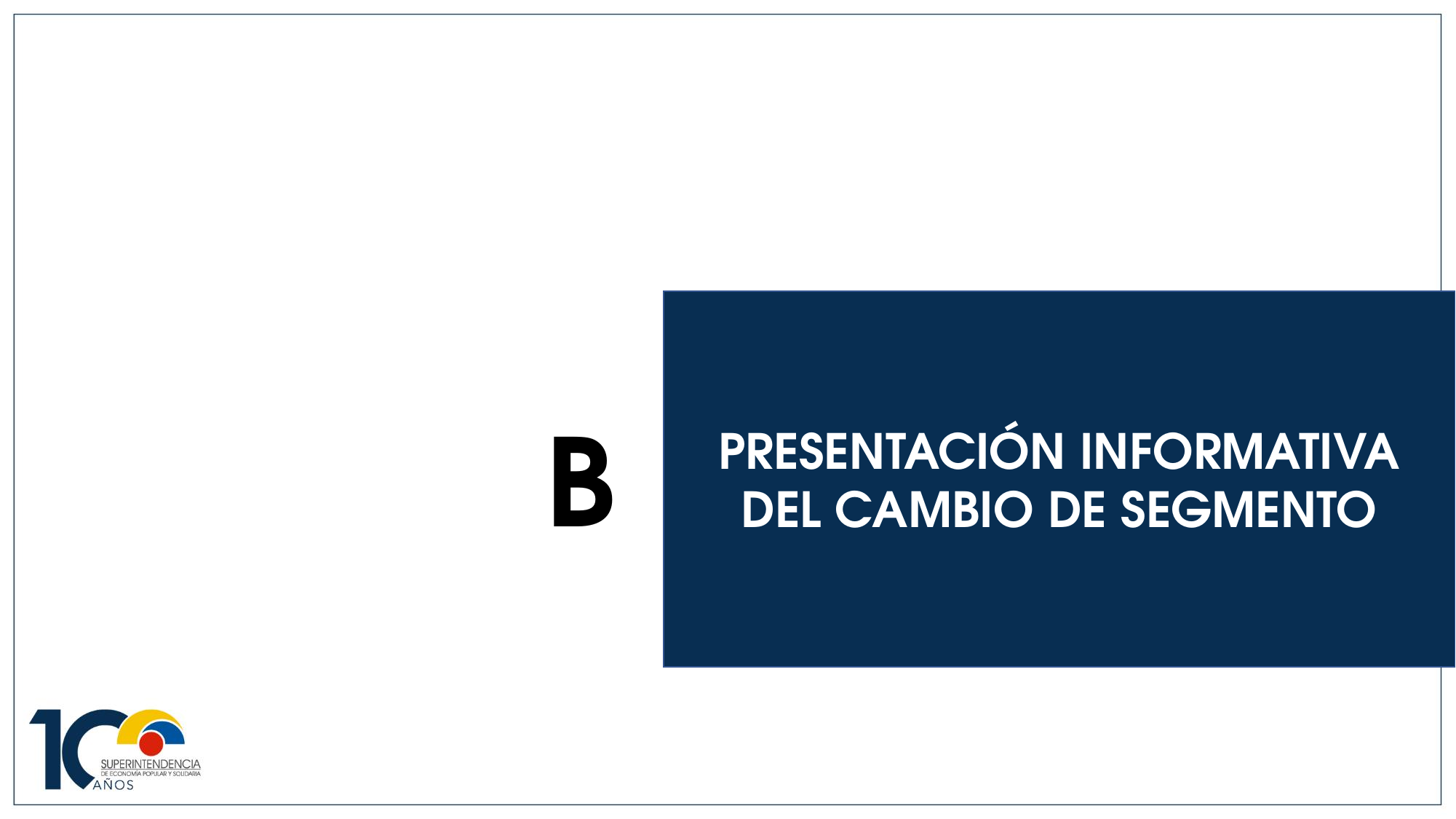

PRESENTACIÓN INFORMATIVA DEL CAMBIO DE SEGMENTO
B